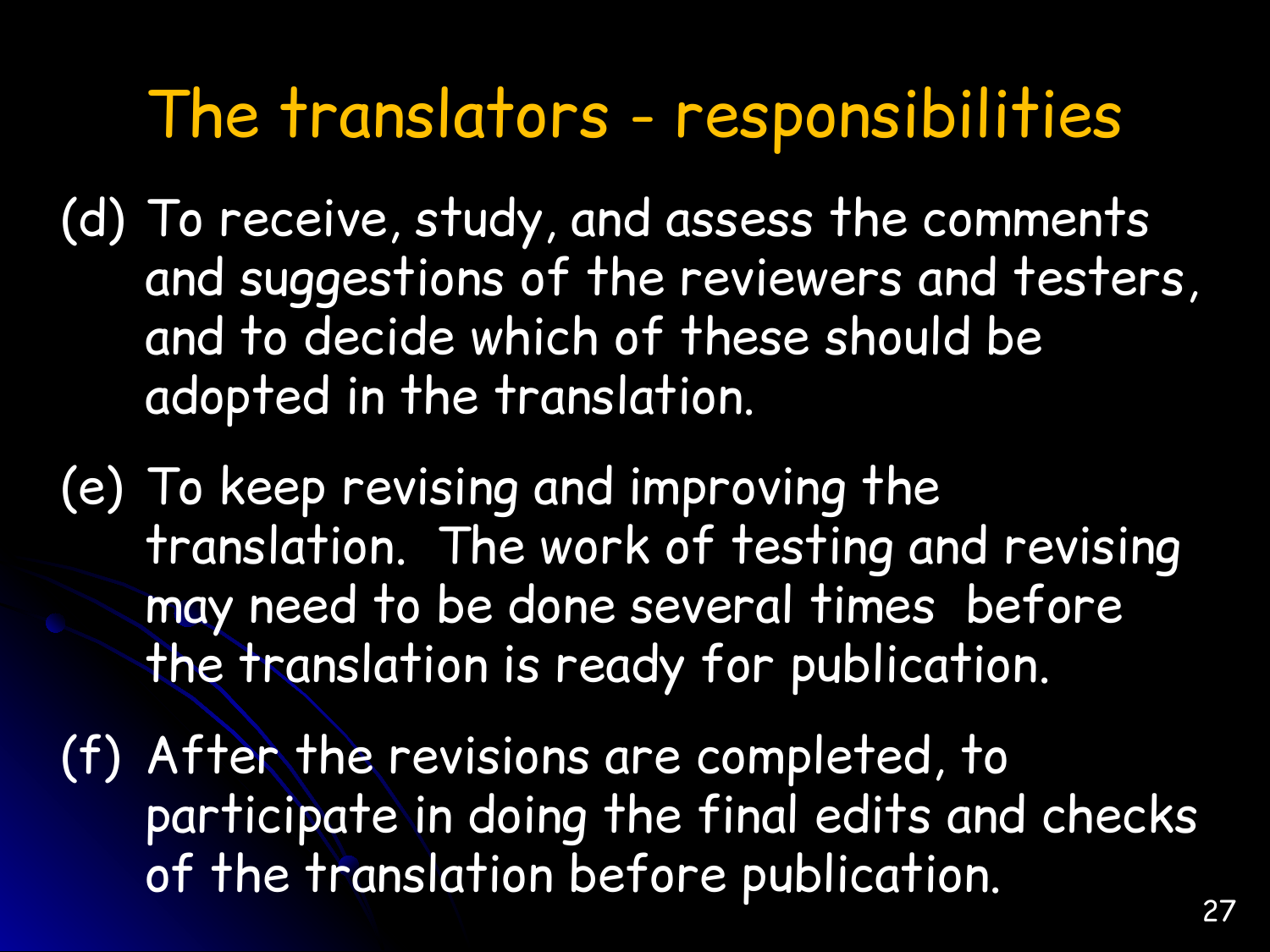

# The translators - responsibilities
(d)	To receive, study, and assess the comments and suggestions of the reviewers and testers, and to decide which of these should be adopted in the translation.
(e)	To keep revising and improving the translation.  The work of testing and revising may need to be done several times  before the translation is ready for publication.
(f)	After the revisions are completed, to participate in doing the final edits and checks of the translation before publication.
27